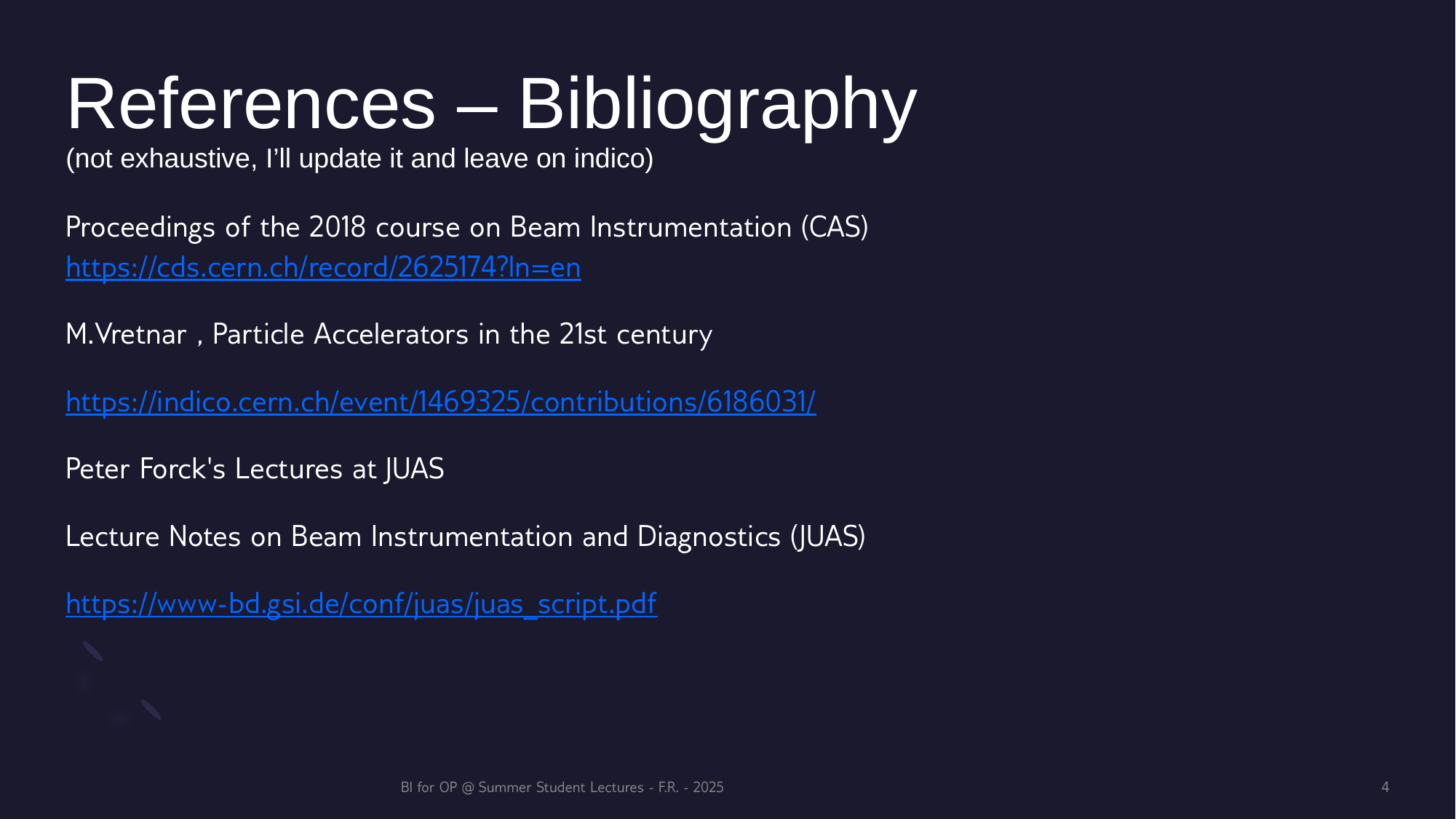

# References – Bibliography (not exhaustive, I’ll update it and leave on indico)
Proceedings of the 2018 course on Beam Instrumentation (CAS)
https://cds.cern.ch/record/2625174?ln=en
M.Vretnar , Particle Accelerators in the 21st century
https://indico.cern.ch/event/1469325/contributions/6186031/
Peter Forck's Lectures at JUAS
Lecture Notes on Beam Instrumentation and Diagnostics (JUAS)
https://www-bd.gsi.de/conf/juas/juas_script.pdf

BI for OP @ Summer Student Lectures - F.R. - 2025
4